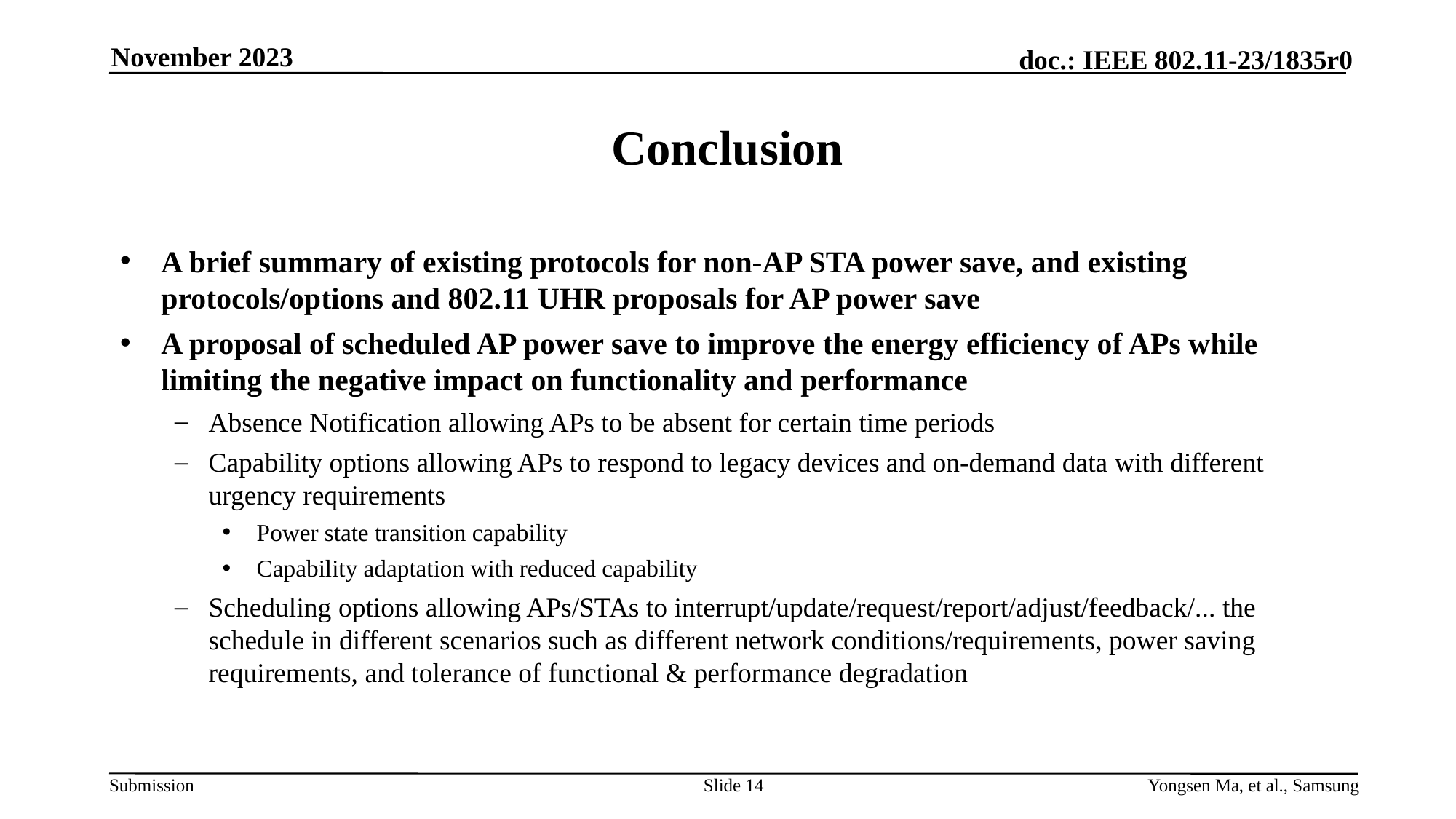

November 2023
# Conclusion
A brief summary of existing protocols for non-AP STA power save, and existing protocols/options and 802.11 UHR proposals for AP power save
A proposal of scheduled AP power save to improve the energy efficiency of APs while limiting the negative impact on functionality and performance
Absence Notification allowing APs to be absent for certain time periods
Capability options allowing APs to respond to legacy devices and on-demand data with different urgency requirements
Power state transition capability
Capability adaptation with reduced capability
Scheduling options allowing APs/STAs to interrupt/update/request/report/adjust/feedback/... the schedule in different scenarios such as different network conditions/requirements, power saving requirements, and tolerance of functional & performance degradation
Slide 14
Yongsen Ma, et al., Samsung